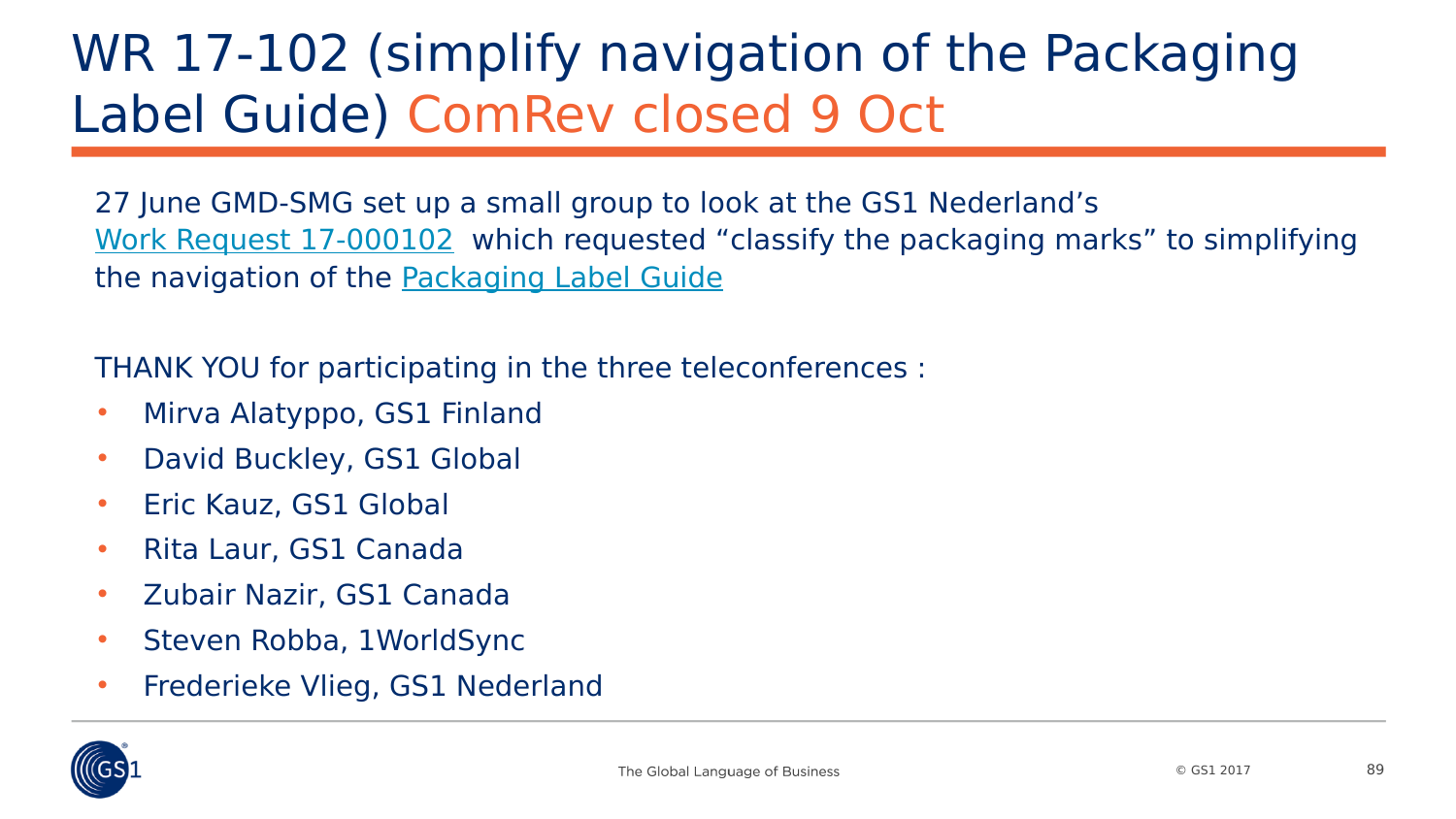

# WR 17-102 (simplify navigation of the Packaging Label Guide) ComRev closed 9 Oct
27 June GMD-SMG set up a small group to look at the GS1 Nederland’s Work Request 17-000102  which requested “classify the packaging marks” to simplifying the navigation of the Packaging Label Guide

THANK YOU for participating in the three teleconferences :
Mirva Alatyppo, GS1 Finland
David Buckley, GS1 Global
Eric Kauz, GS1 Global
Rita Laur, GS1 Canada
Zubair Nazir, GS1 Canada
Steven Robba, 1WorldSync
Frederieke Vlieg, GS1 Nederland
89